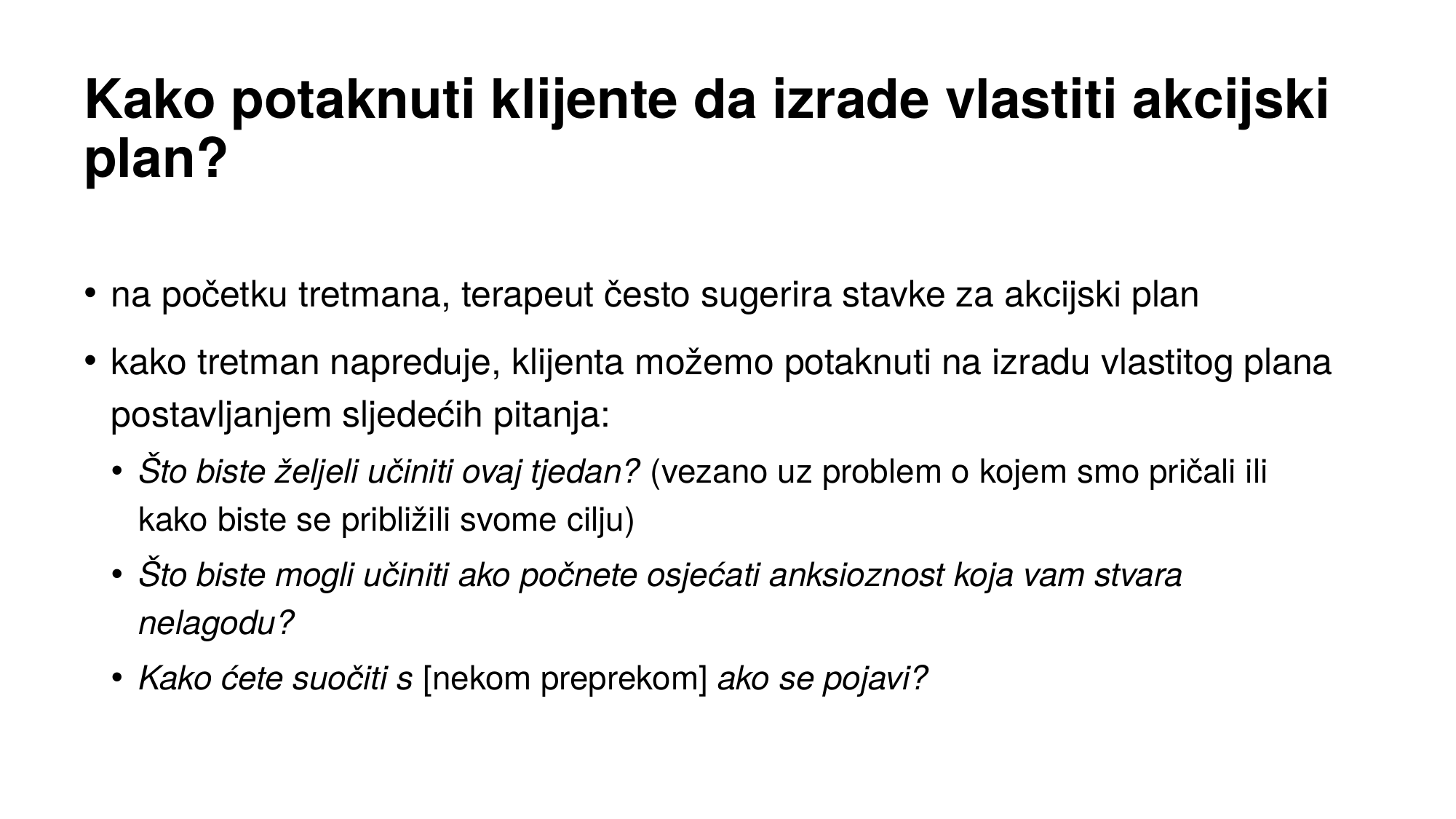

# Kako potaknuti klijente da izrade vlastiti akcijski plan?
na početku tretmana, terapeut često sugerira stavke za akcijski plan
kako tretman napreduje, klijenta možemo potaknuti na izradu vlastitog plana postavljanjem sljedećih pitanja:
Što biste željeli učiniti ovaj tjedan? (vezano uz problem o kojem smo pričali ili kako biste se približili svome cilju)
Što biste mogli učiniti ako počnete osjećati anksioznost koja vam stvara nelagodu?
Kako ćete suočiti s [nekom preprekom] ako se pojavi?